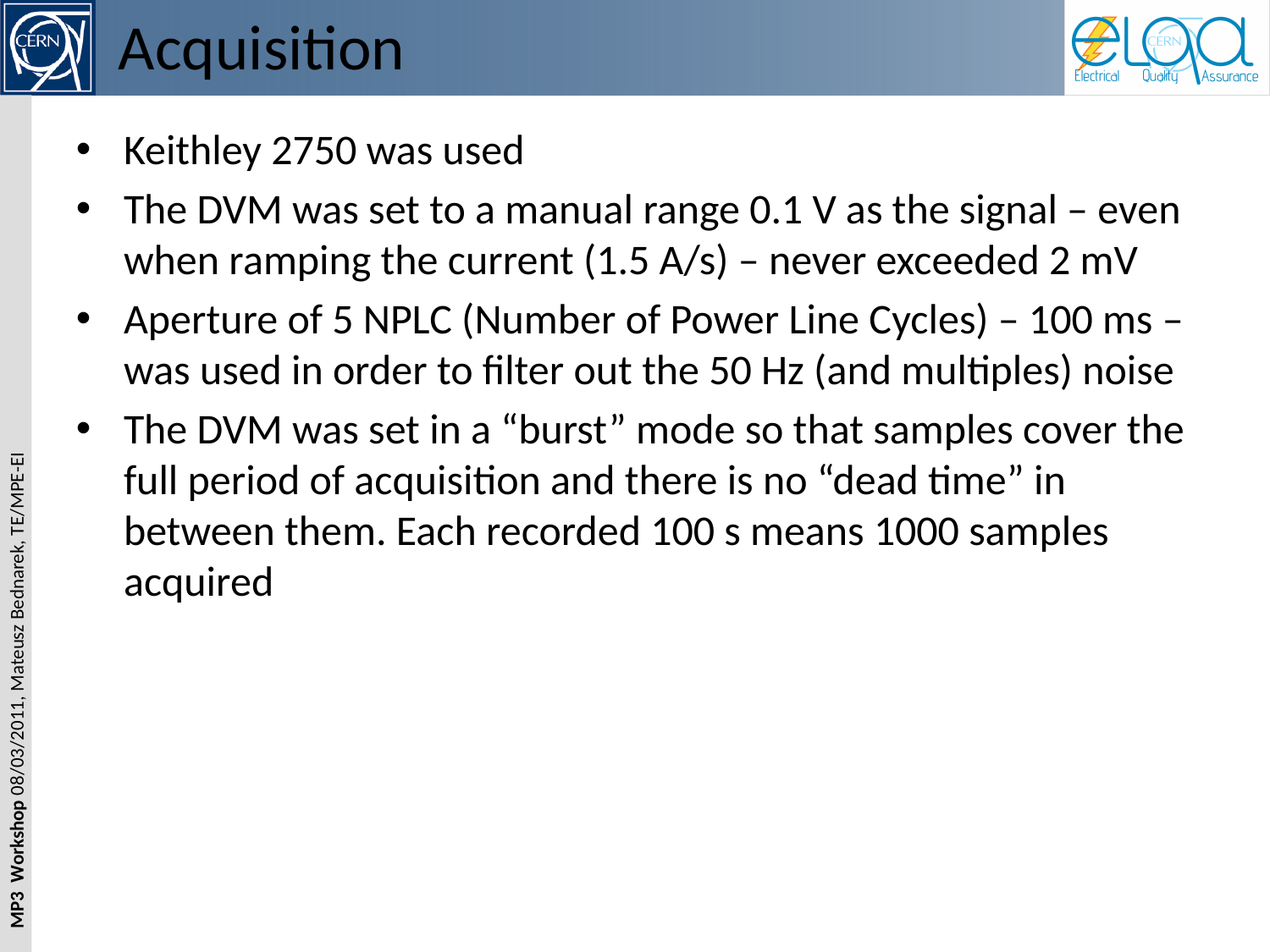

# Acquisition
Keithley 2750 was used
The DVM was set to a manual range 0.1 V as the signal – even when ramping the current (1.5 A/s) – never exceeded 2 mV
Aperture of 5 NPLC (Number of Power Line Cycles) – 100 ms –was used in order to filter out the 50 Hz (and multiples) noise
The DVM was set in a “burst” mode so that samples cover the full period of acquisition and there is no “dead time” in between them. Each recorded 100 s means 1000 samples acquired